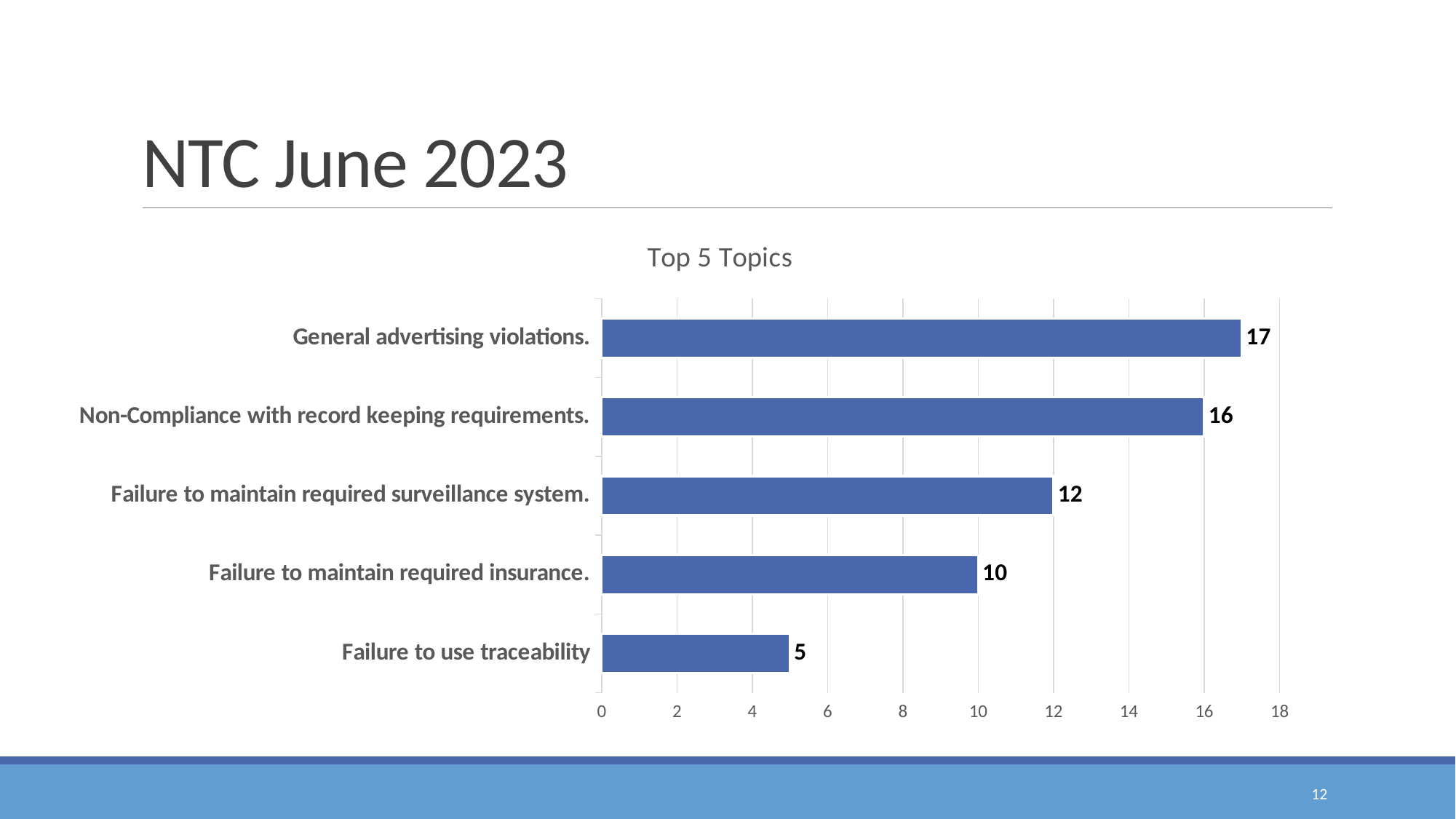

# NTC June 2023

### Chart: Top 5 Topics

| Category | Topics |
|---|---|
| Failure to use traceability | 5.0 |
| Failure to maintain required insurance. | 10.0 |
| Failure to maintain required surveillance system. | 12.0 |
| Non-Compliance with record keeping requirements. | 16.0 |
| General advertising violations. | 17.0 |
12